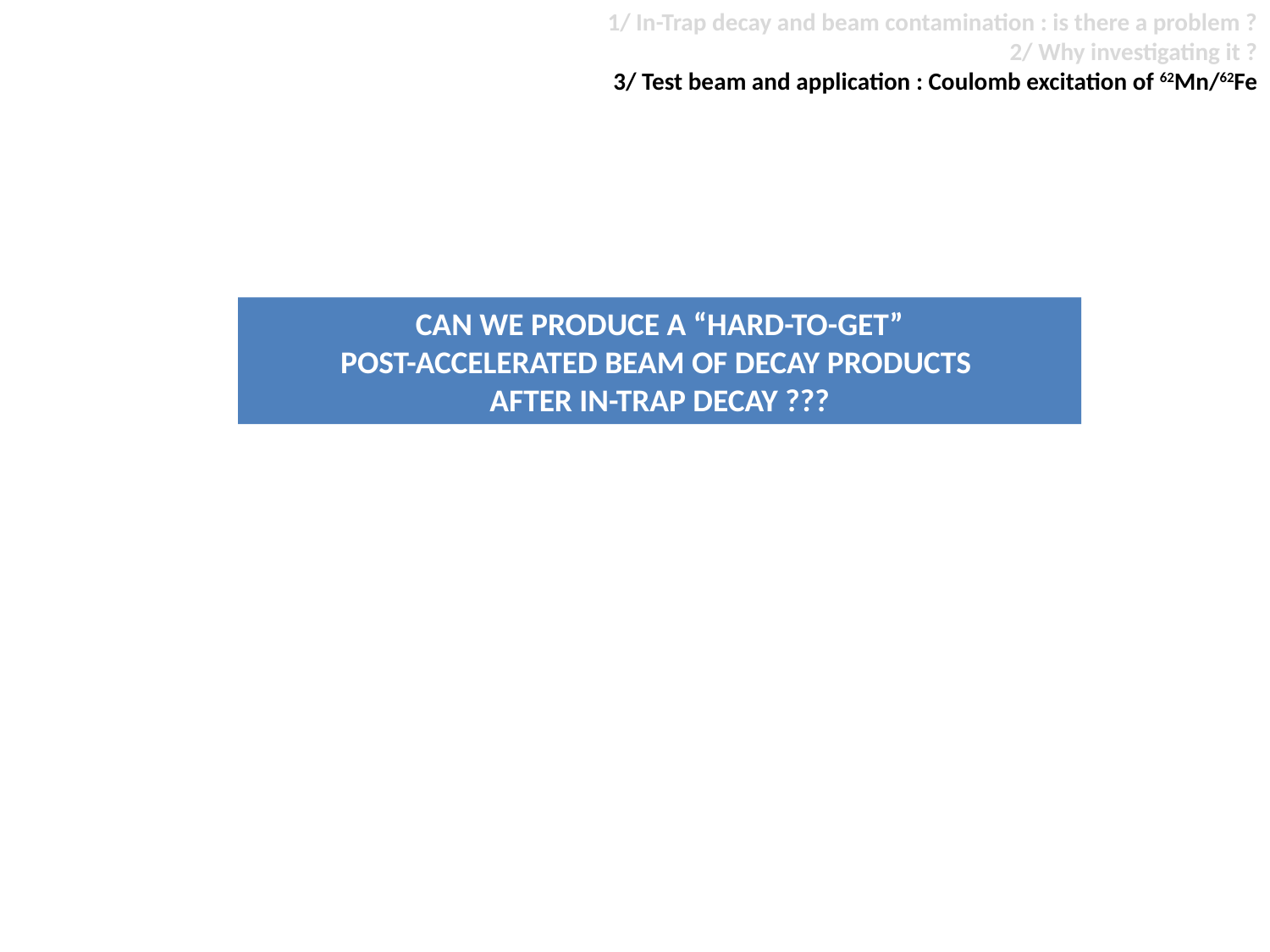

1/ In-Trap decay and beam contamination : is there a problem ?
2/ Why investigating it ?
3/ Test beam and application : Coulomb excitation of 62Mn/62Fe
CAN WE PRODUCE A “HARD-TO-GET”
POST-ACCELERATED BEAM OF DECAY PRODUCTS
AFTER IN-TRAP DECAY ???